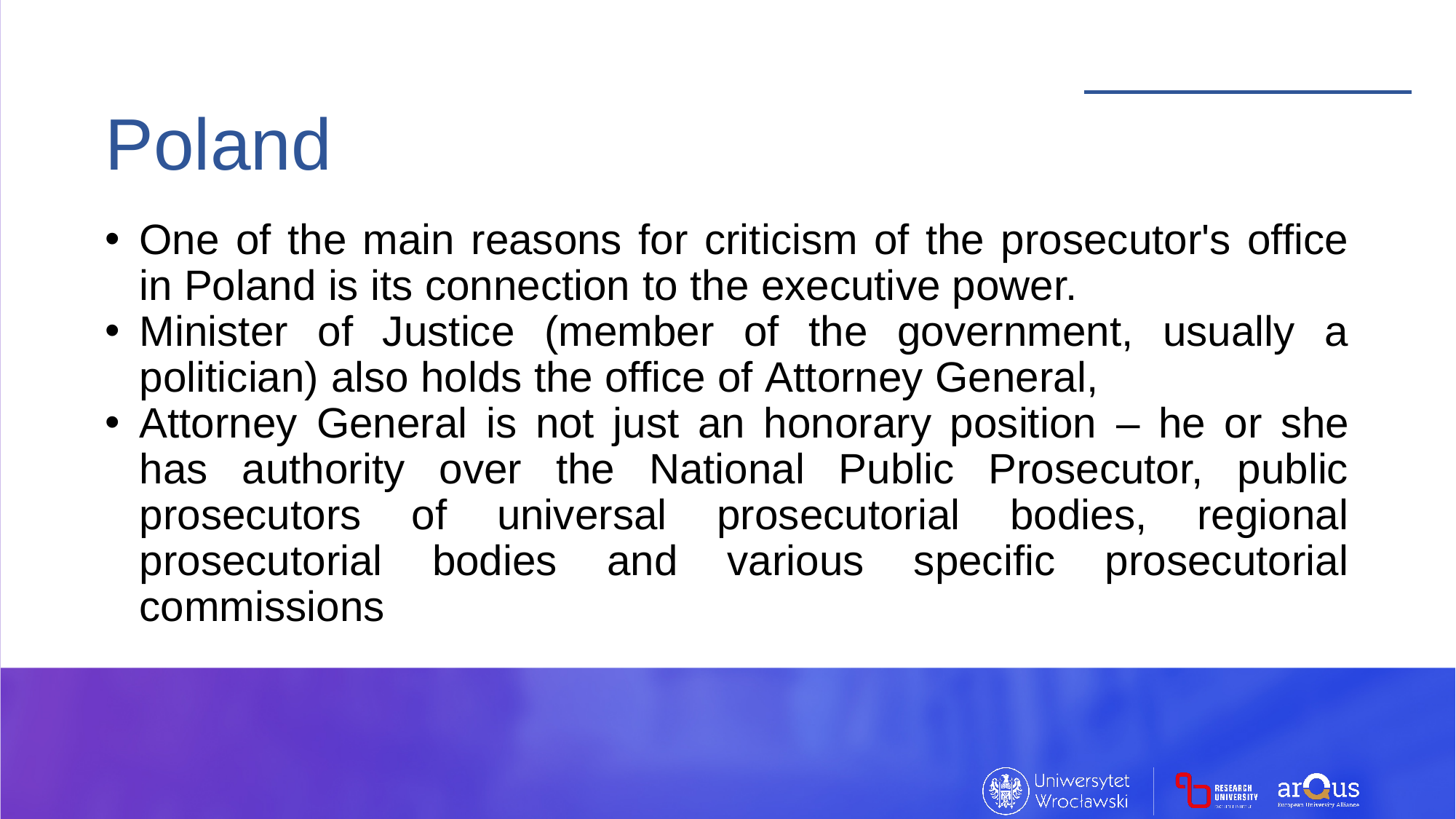

Poland
One of the main reasons for criticism of the prosecutor's office in Poland is its connection to the executive power.
Minister of Justice (member of the government, usually a politician) also holds the office of Attorney General,
Attorney General is not just an honorary position – he or she has authority over the National Public Prosecutor, public prosecutors of universal prosecutorial bodies, regional prosecutorial bodies and various specific prosecutorial commissions